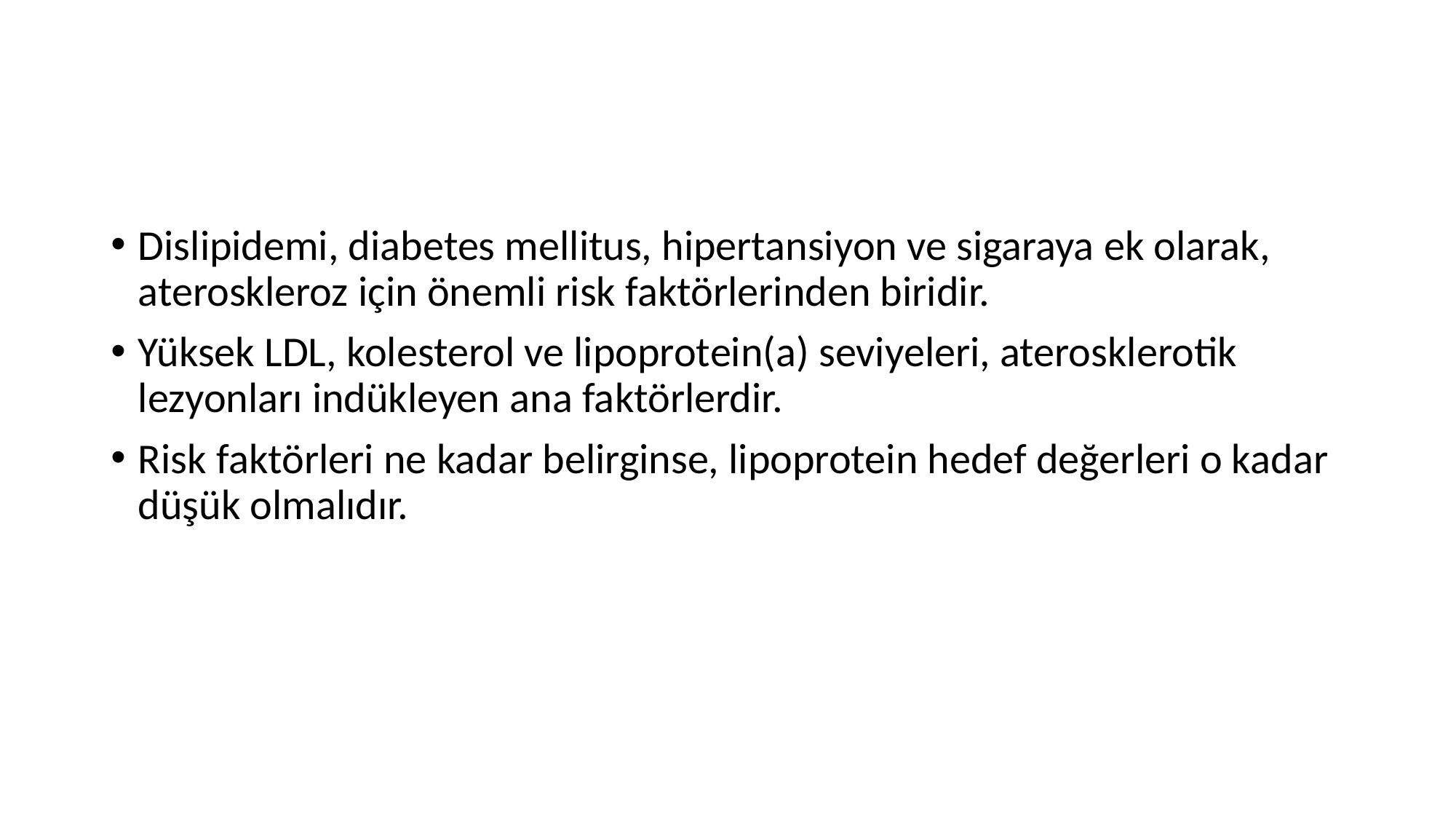

#
Dislipidemi, diabetes mellitus, hipertansiyon ve sigaraya ek olarak, ateroskleroz için önemli risk faktörlerinden biridir.
Yüksek LDL, kolesterol ve lipoprotein(a) seviyeleri, aterosklerotik lezyonları indükleyen ana faktörlerdir.
Risk faktörleri ne kadar belirginse, lipoprotein hedef değerleri o kadar düşük olmalıdır.